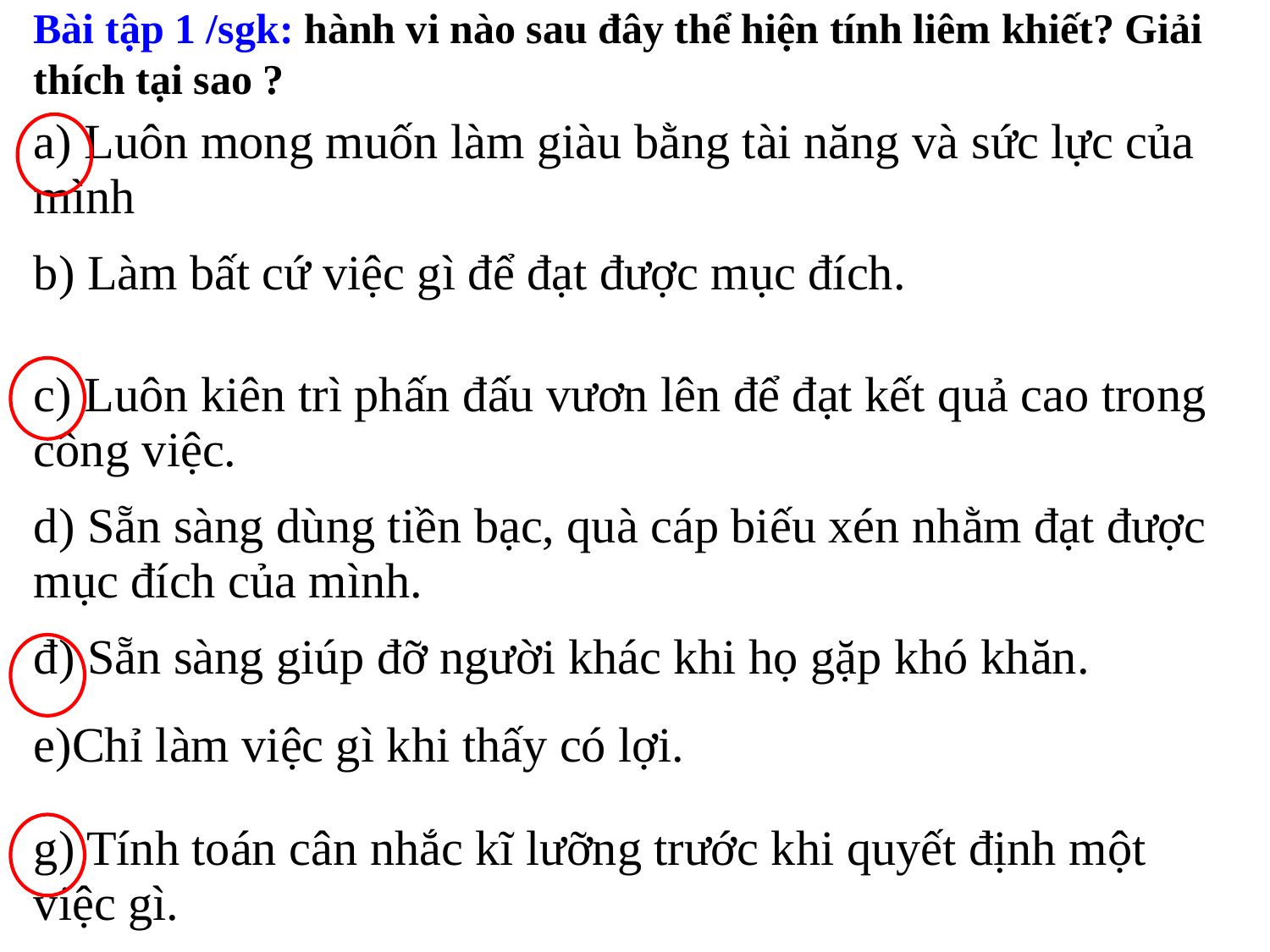

Bài tập 1 /sgk: hành vi nào sau đây thể hiện tính liêm khiết? Giải thích tại sao ?
| a) Luôn mong muốn làm giàu bằng tài năng và sức lực của mình. |
| --- |
| b) Làm bất cứ việc gì để đạt được mục đích. |
| c) Luôn kiên trì phấn đấu vươn lên để đạt kết quả cao trong công việc. |
| d) Sẵn sàng dùng tiền bạc, quà cáp biếu xén nhằm đạt được mục đích của mình. |
| đ) Sẵn sàng giúp đỡ người khác khi họ gặp khó khăn. |
| e)Chỉ làm việc gì khi thấy có lợi. |
| g) Tính toán cân nhắc kĩ lưỡng trước khi quyết định một việc gì. |